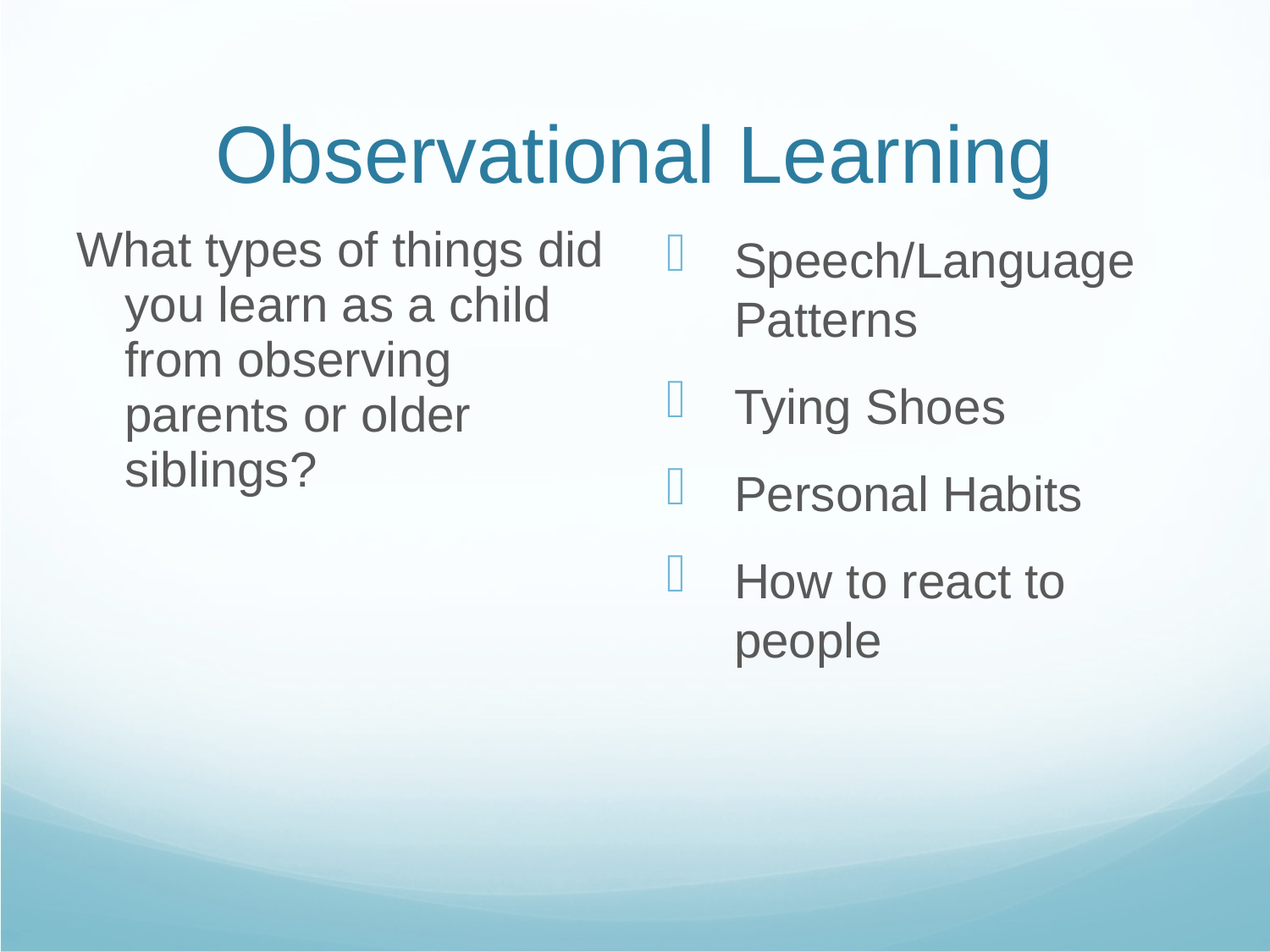

Observational Learning
What types of things did you learn as a child from observing parents or older siblings?
Speech/Language Patterns
Tying Shoes
Personal Habits
How to react to people